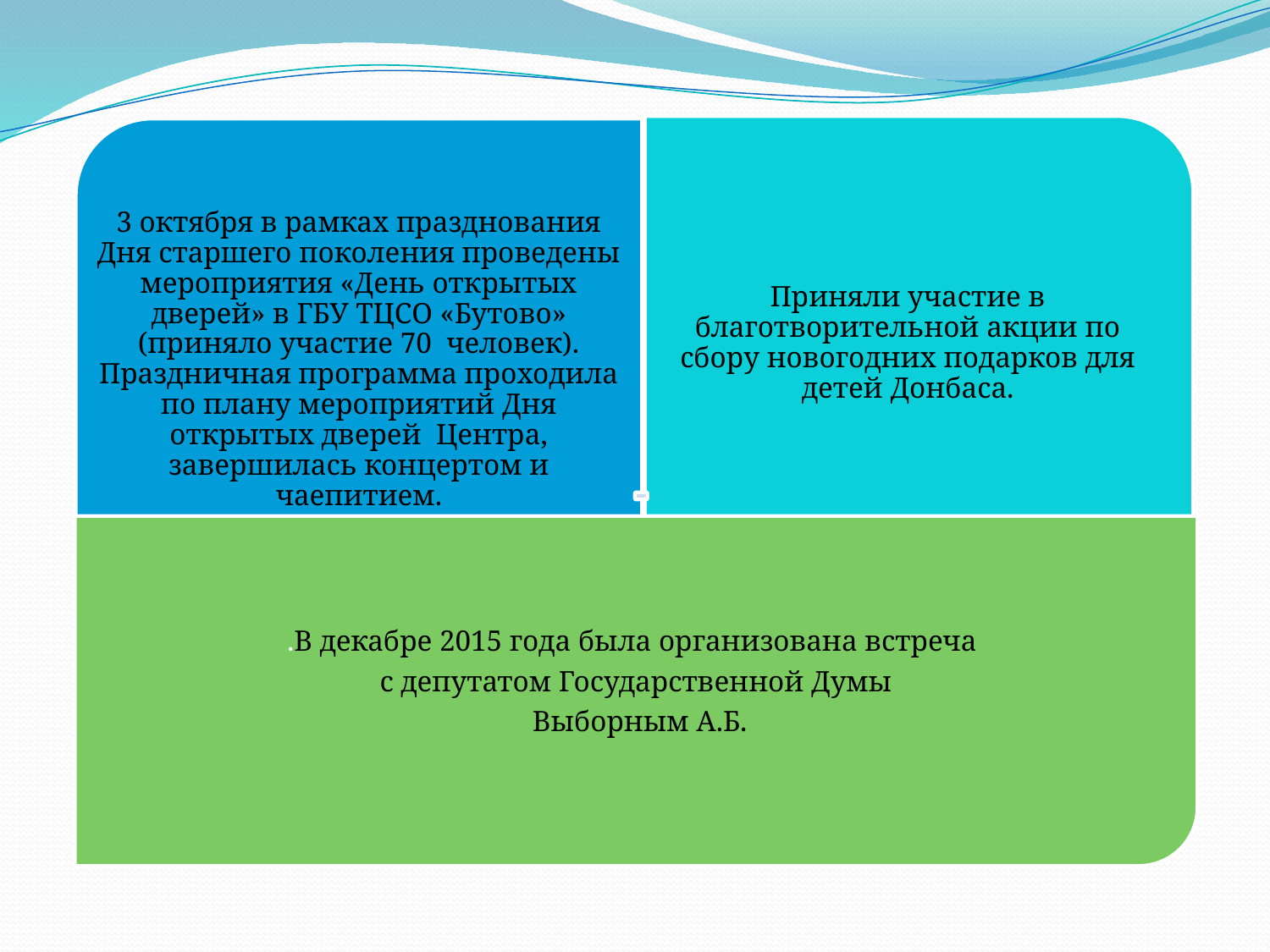

3 октября в рамках празднования Дня старшего поколения проведены мероприятия «День открытых дверей» в ГБУ ТЦСО «Бутово» (приняло участие 70  человек). Праздничная программа проходила по плану мероприятий Дня открытых дверей  Центра, завершилась концертом и чаепитием.
Приняли участие в благотворительной акции по сбору новогодних подарков для детей Донбаса.

.В декабре 2015 года была организована встреча
с депутатом Государственной Думы
 Выборным А.Б.